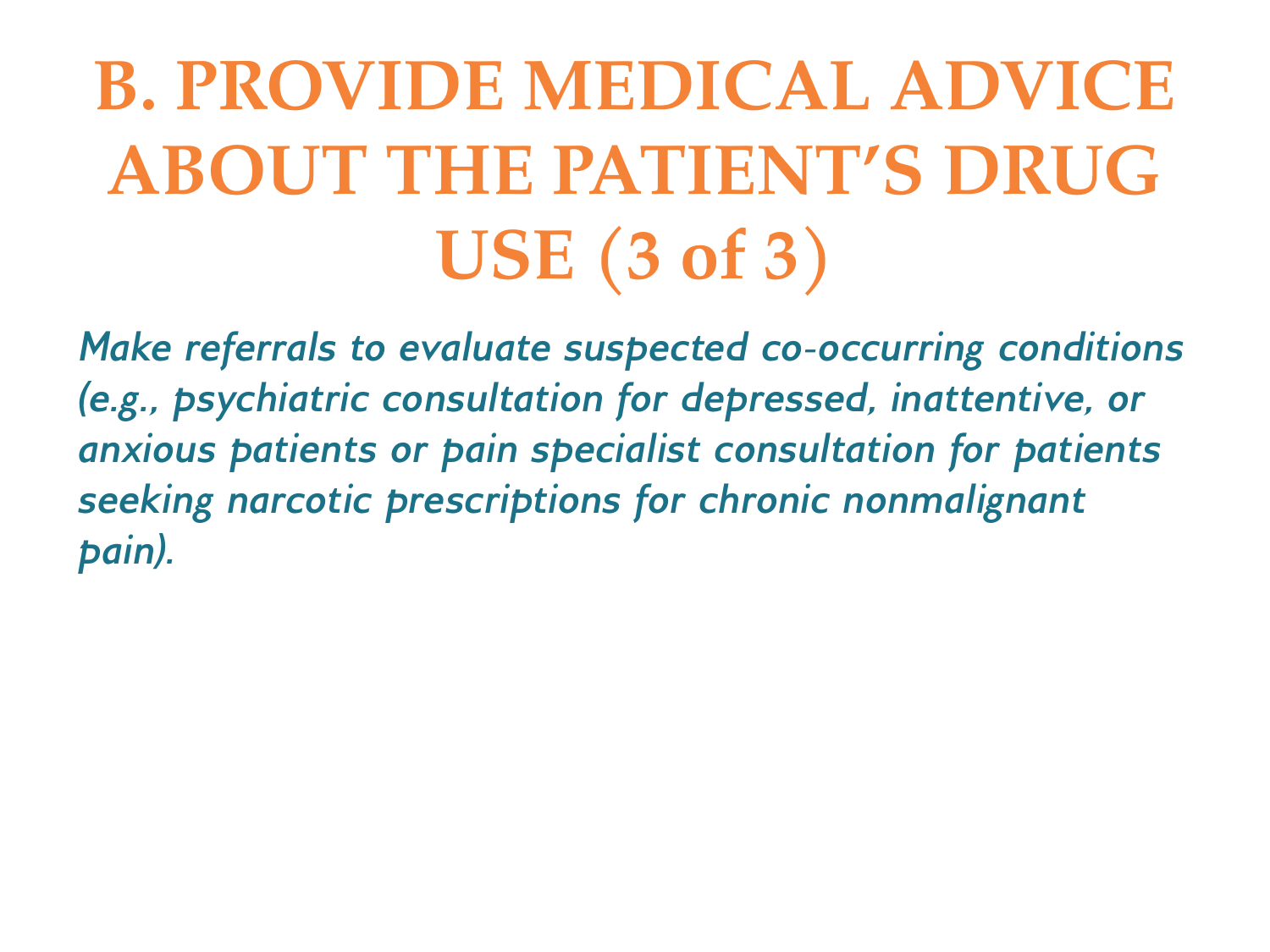

# B. PROVIDE MEDICAL ADVICE ABOUT THE PATIENT’S DRUG USE (3 of 3)
Make referrals to evaluate suspected co-occurring conditions (e.g., psychiatric consultation for depressed, inattentive, or anxious patients or pain specialist consultation for patients seeking narcotic prescriptions for chronic nonmalignant pain).